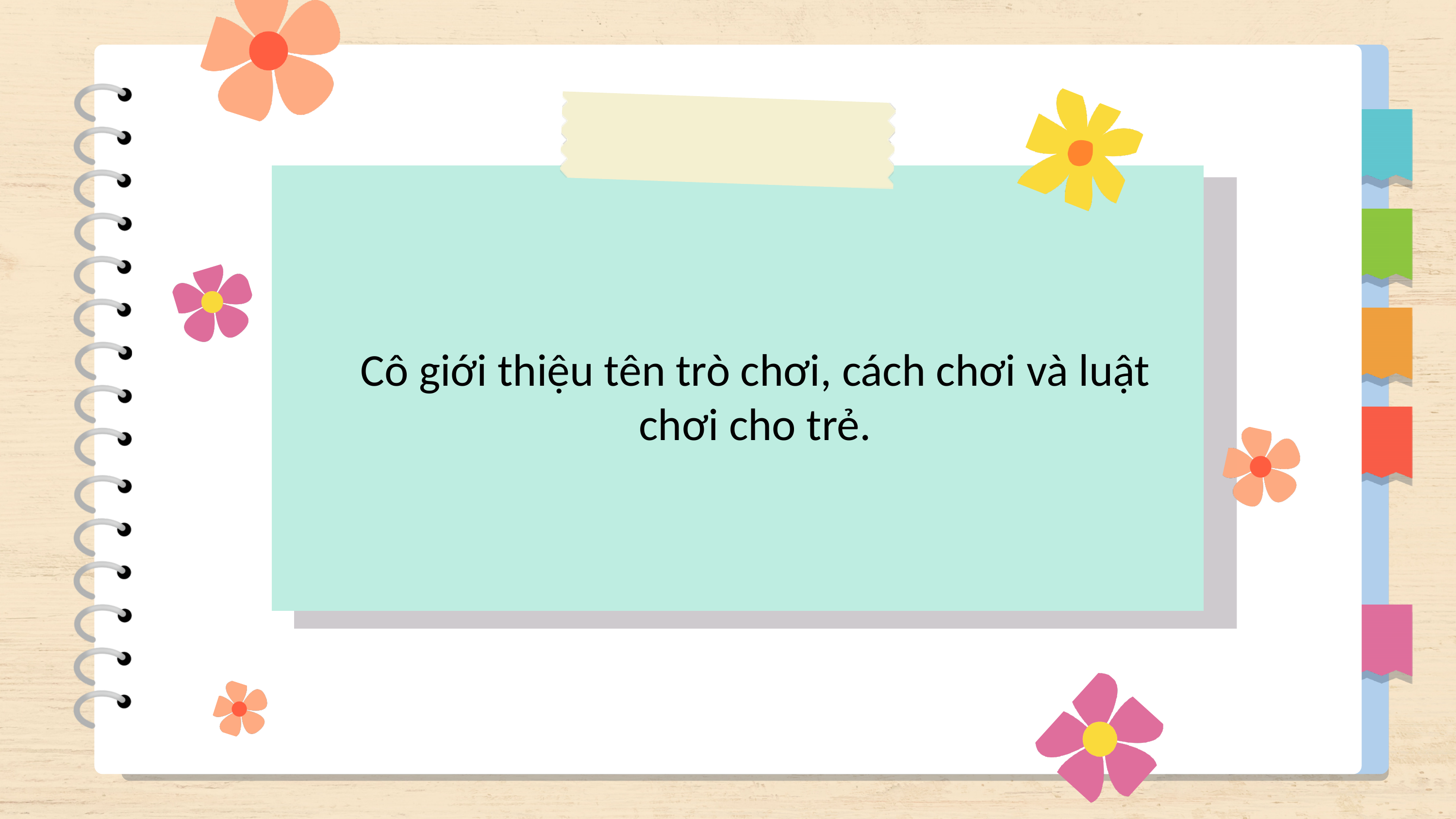

Cô giới thiệu tên trò chơi, cách chơi và luật chơi cho trẻ.